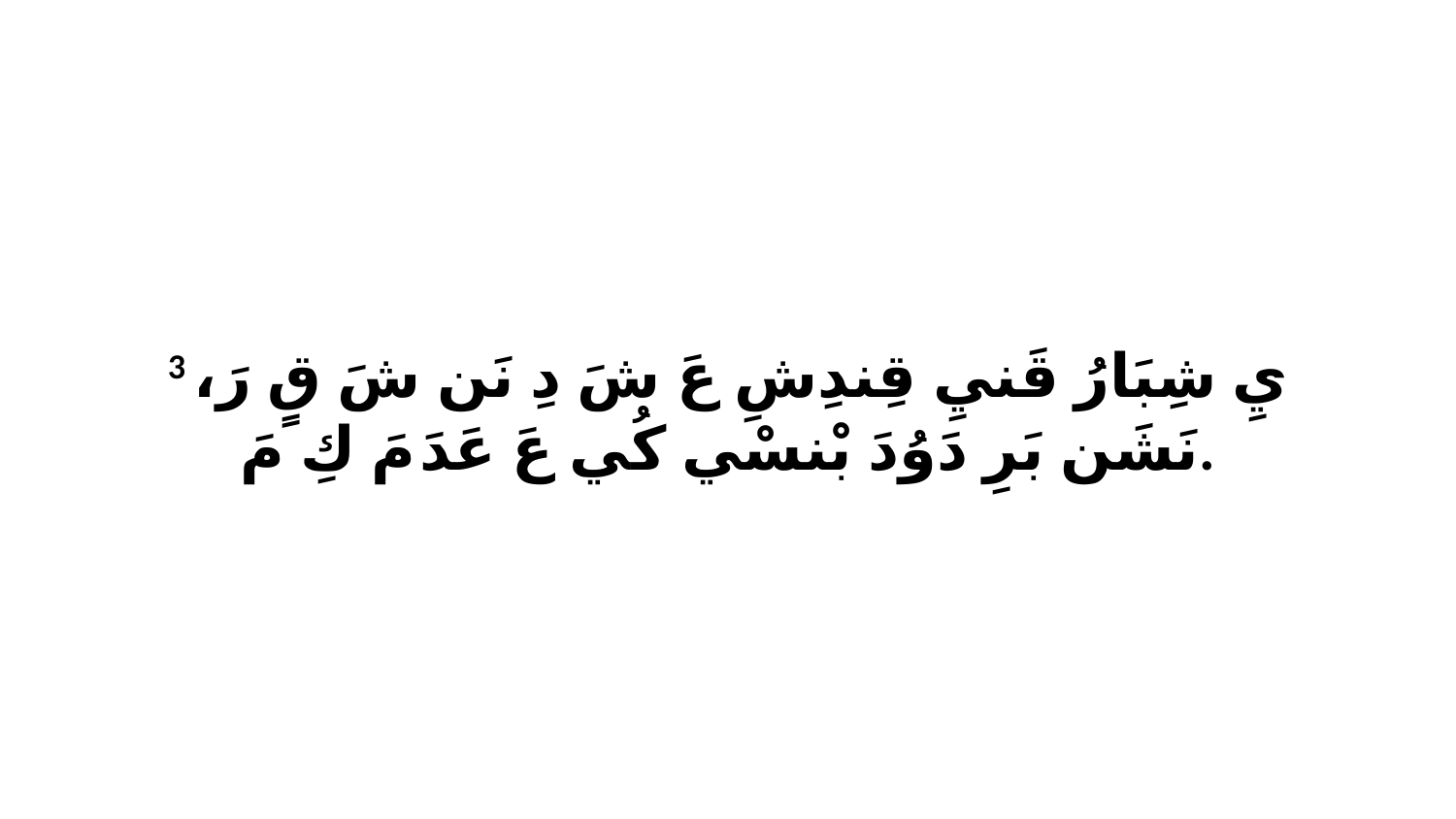

3 يِ شِبَارُ قَنيِ قِندِشِ عَ شَ دِ نَن شَ قٍ رَ، نَشَن بَرِ دَوُدَ بْنسْي كُي عَ عَدَ مَ كِ مَ.